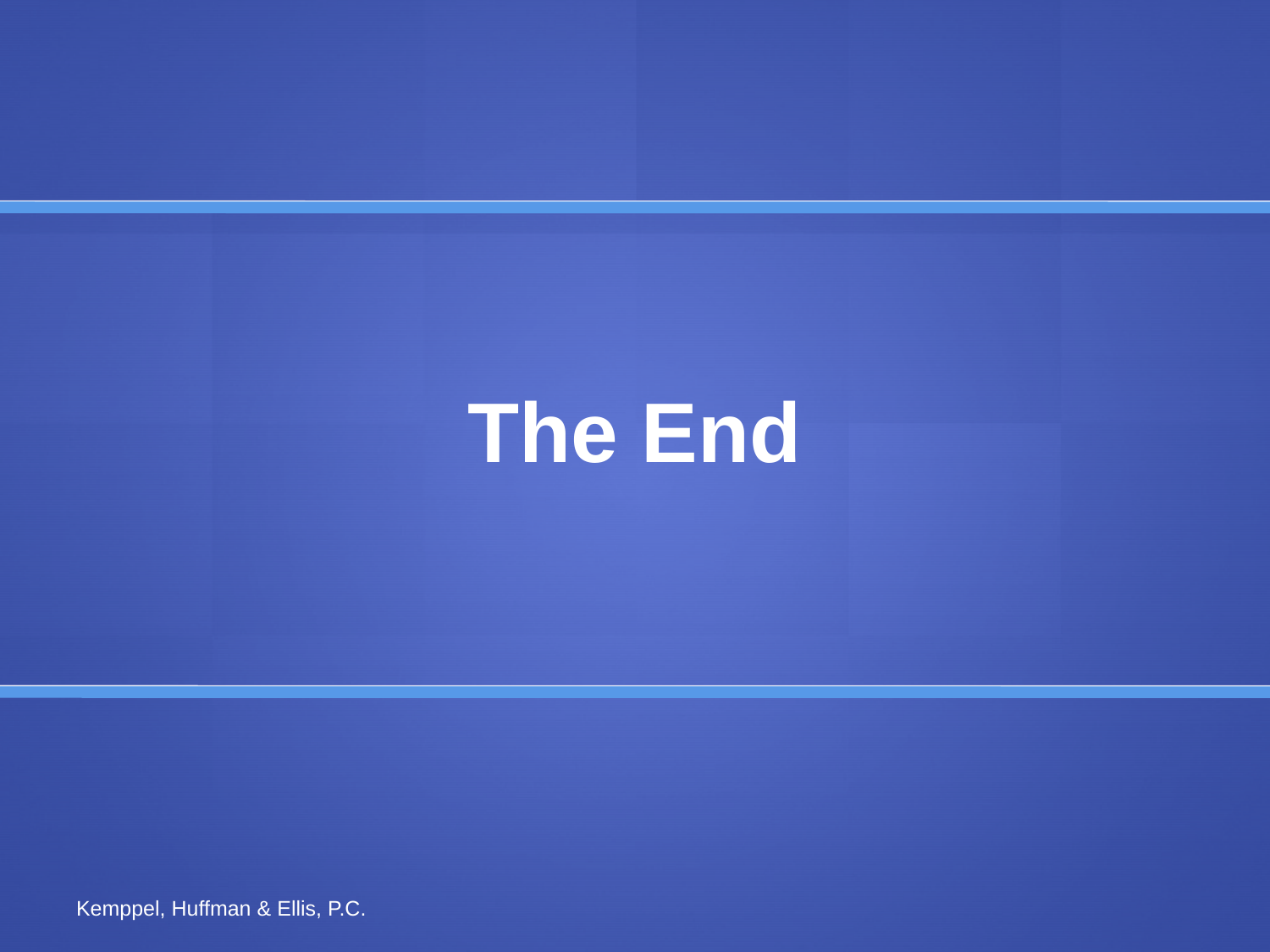

# The End

Kemppel, Huffman & Ellis, P.C.